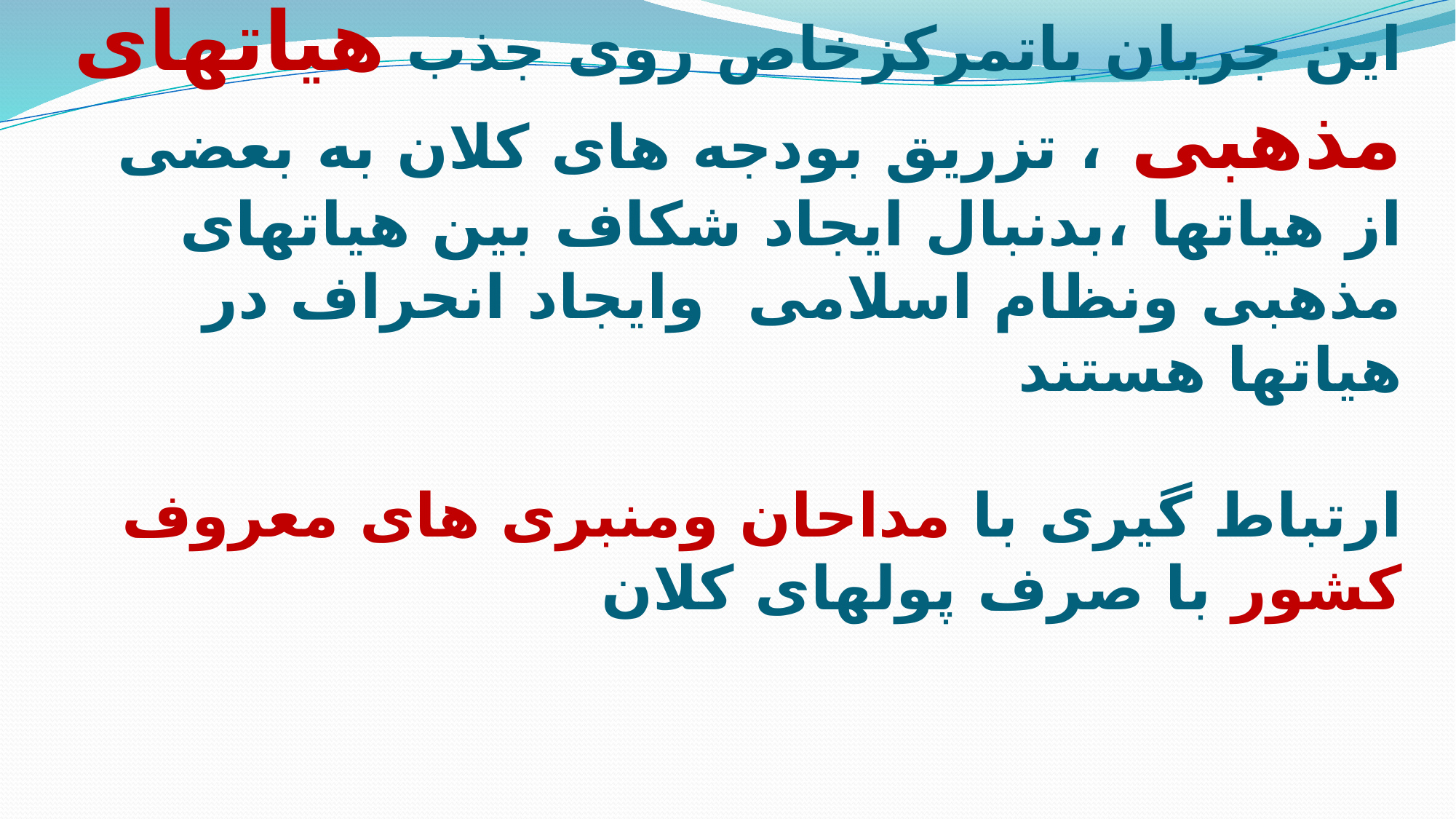

# این جریان باتمرکزخاص روی جذب هیاتهای مذهبی ، تزریق بودجه های کلان به بعضی از هیاتها ،بدنبال ایجاد شکاف بین هیاتهای مذهبی ونظام اسلامی  وایجاد انحراف در هیاتها هستند ارتباط گیری با مداحان ومنبری های معروف کشور با صرف پولهای کلان